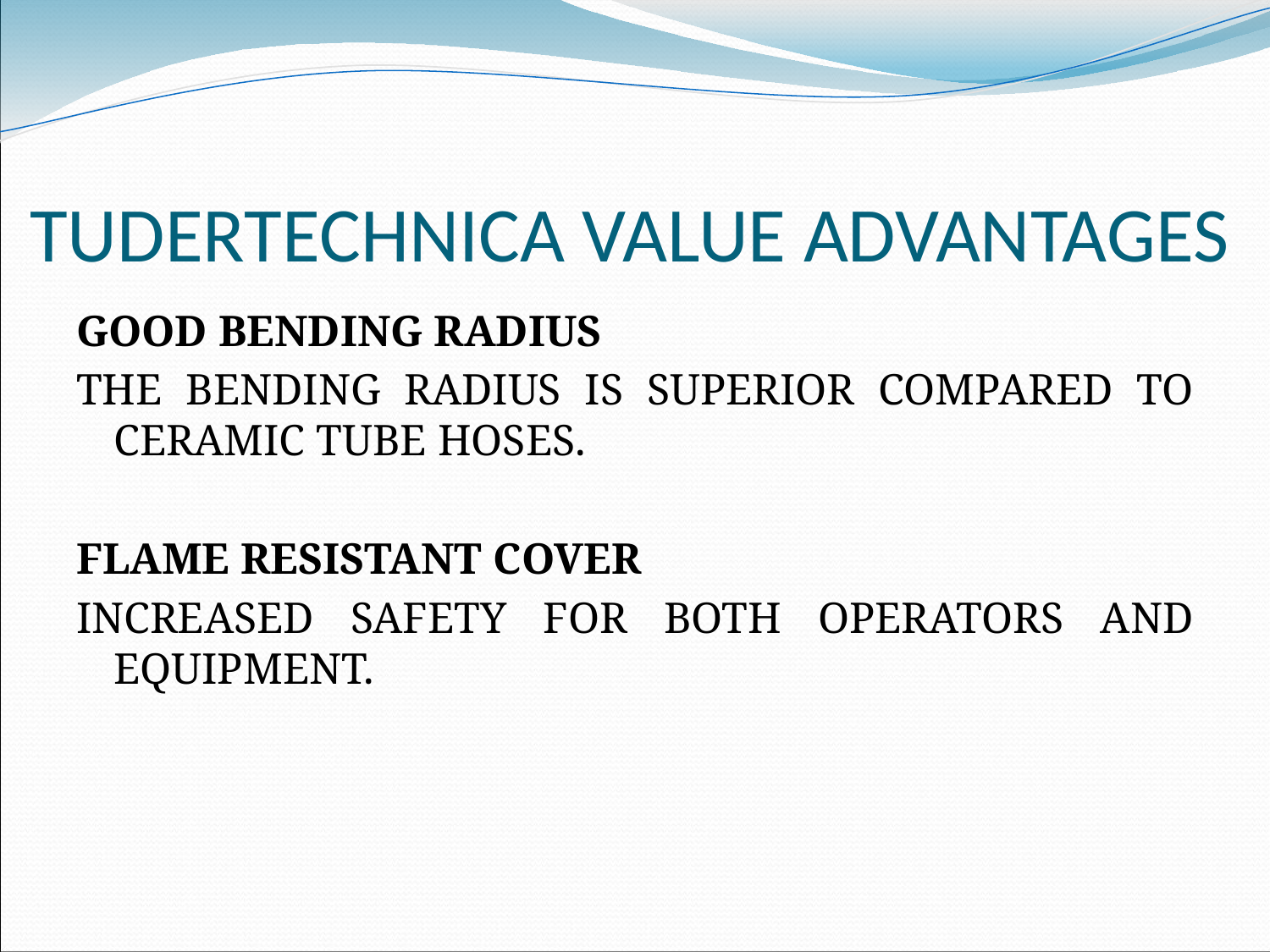

TUDERTECHNICA VALUE ADVANTAGES
GOOD BENDING RADIUS
THE BENDING RADIUS IS SUPERIOR COMPARED TO CERAMIC TUBE HOSES.

FLAME RESISTANT COVER
INCREASED SAFETY FOR BOTH OPERATORS AND EQUIPMENT.